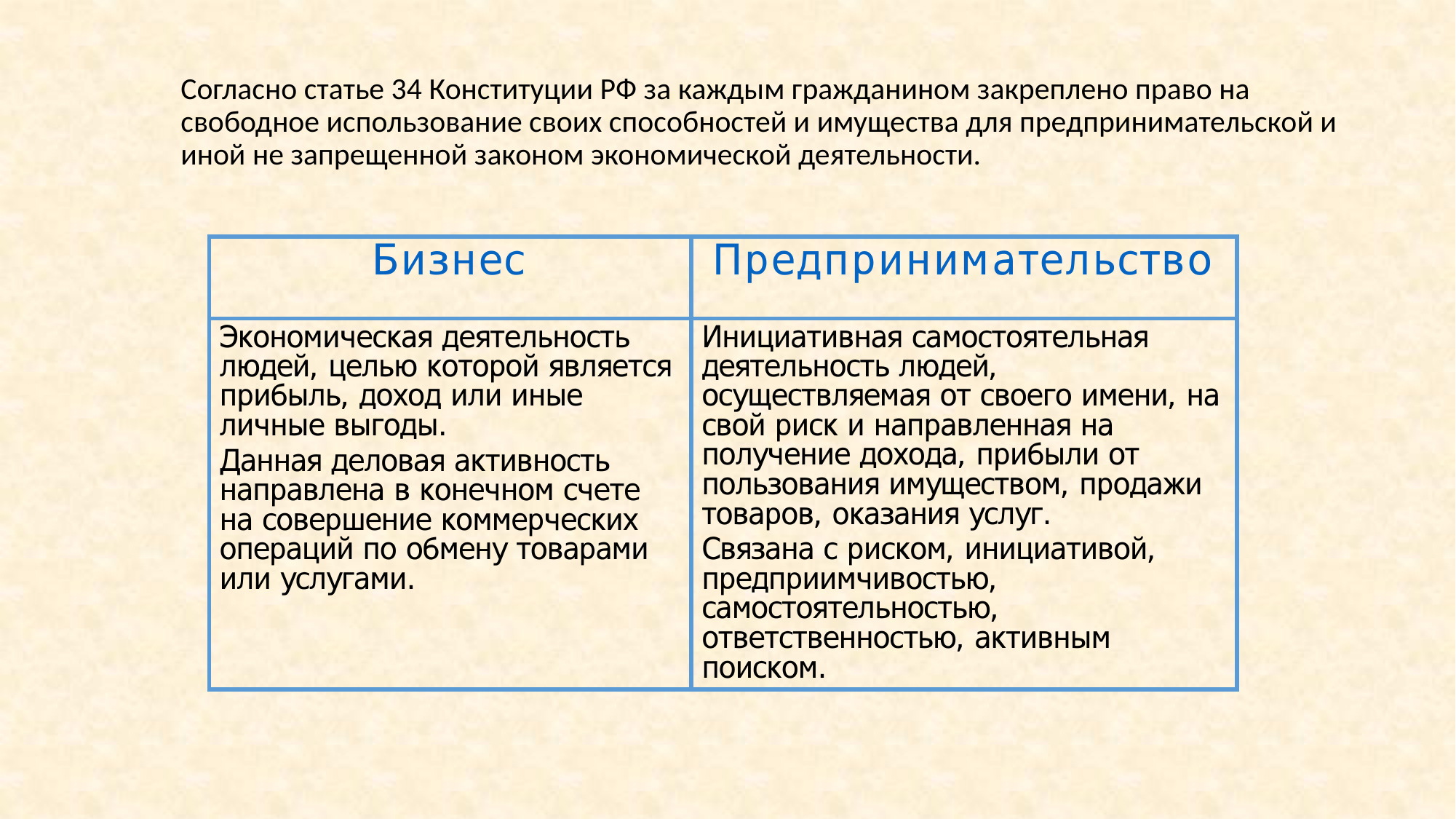

# Согласно статье 34 Конституции РФ за каждым гражданином закреплено право на свободное использование своих способностей и имущества для предпринимательской и иной не запрещенной законом экономической деятельности.
| Бизнес | Предпринимательство |
| --- | --- |
| Экономическая деятельность людей, целью которой является прибыль, доход или иные личные выгоды. Данная деловая активность направлена в конечном счете на совершение коммерческих операций по обмену товарами или услугами. | Инициативная самостоятельная деятельность людей, осуществляемая от своего имени, на свой риск и направленная на получение дохода, прибыли от пользования имуществом, продажи товаров, оказания услуг. Связана с риском, инициативой, предприимчивостью, самостоятельностью, ответственностью, активным поиском. |